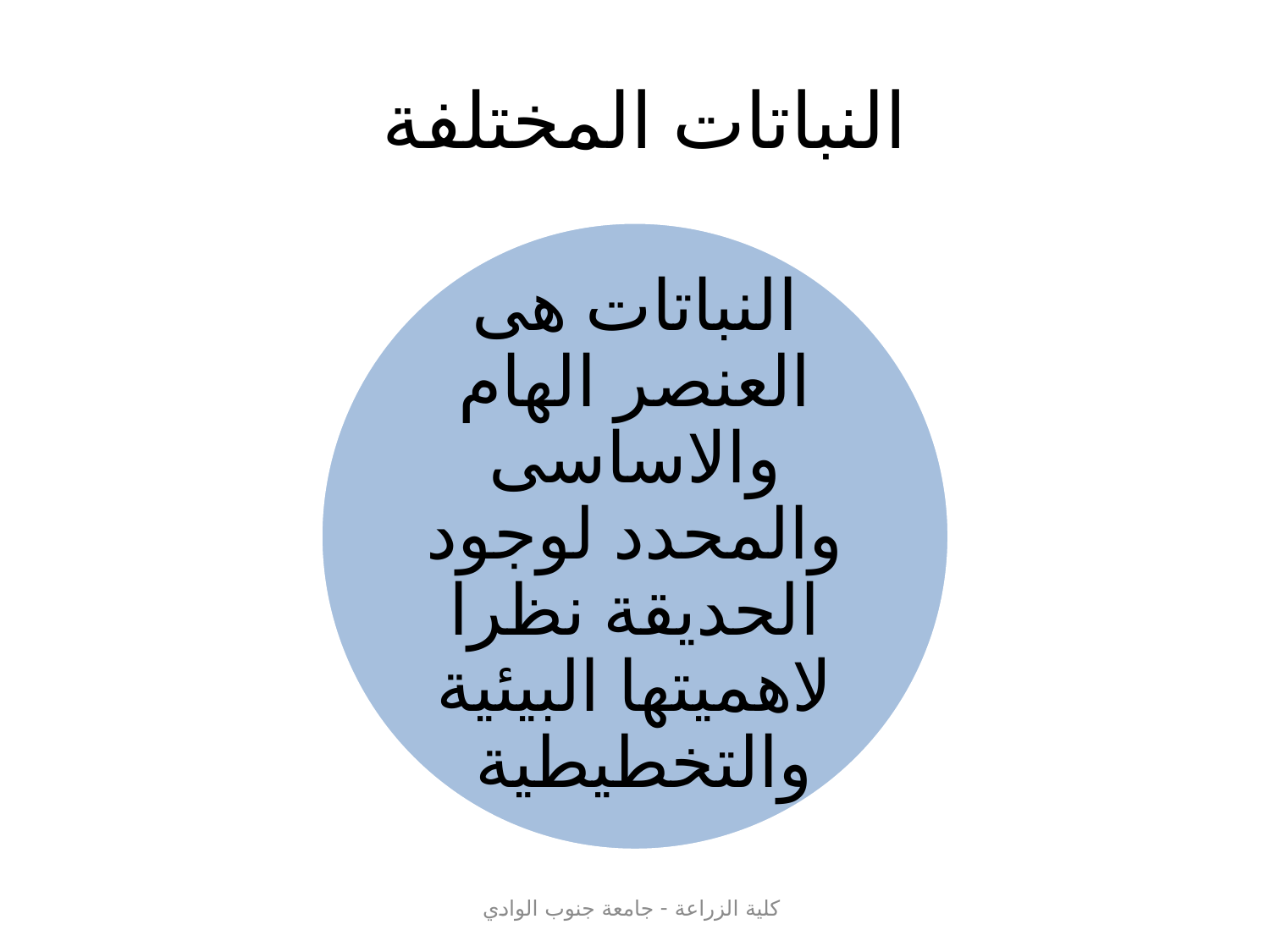

# النباتات المختلفة
النباتات هى العنصر الهام والاساسى والمحدد لوجود الحديقة نظرا لاهميتها البيئية والتخطيطية
كلية الزراعة - جامعة جنوب الوادي